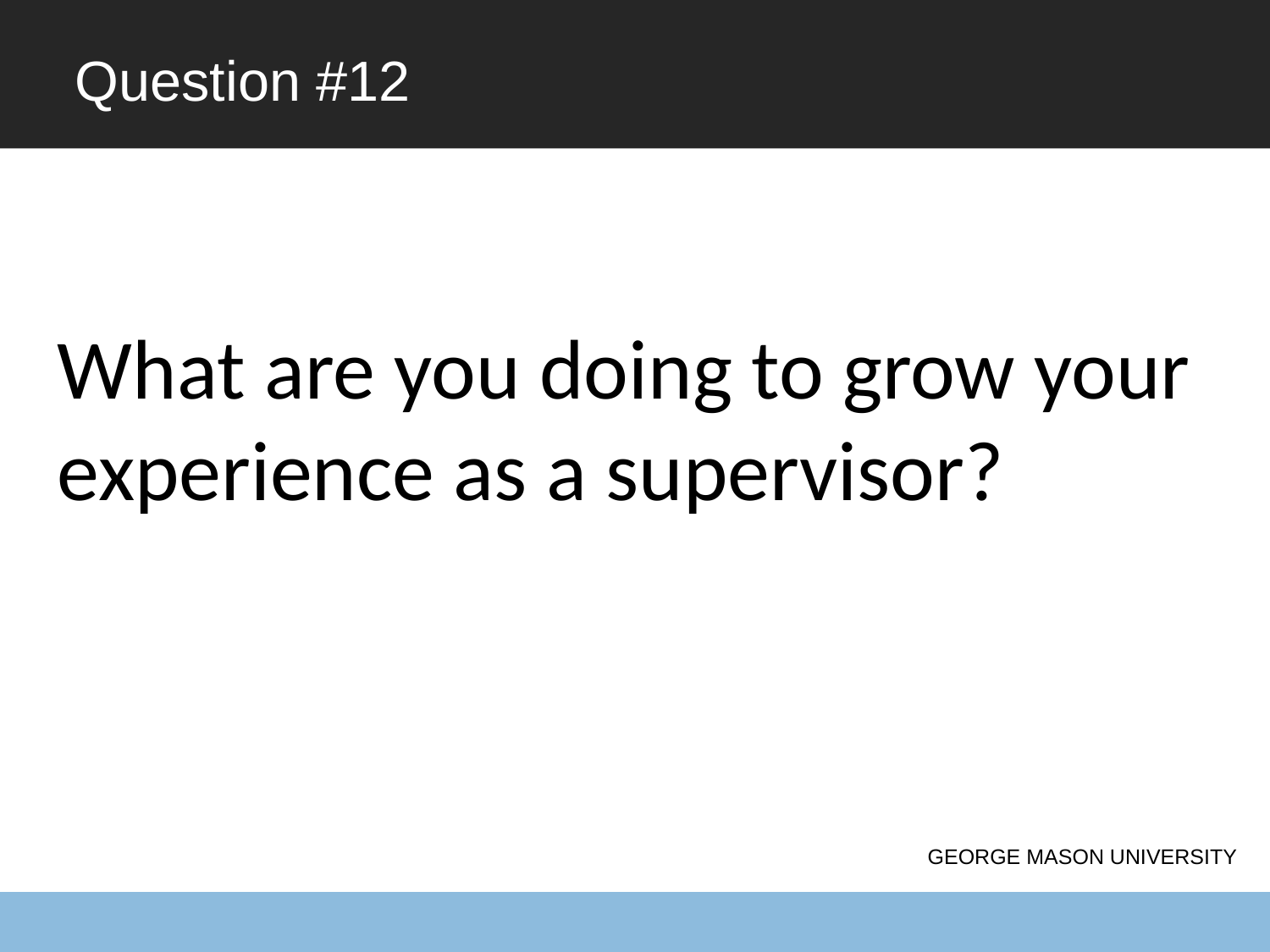

Question #12

What are you doing to grow your experience as a supervisor?
GEORGE MASON UNIVERSITY